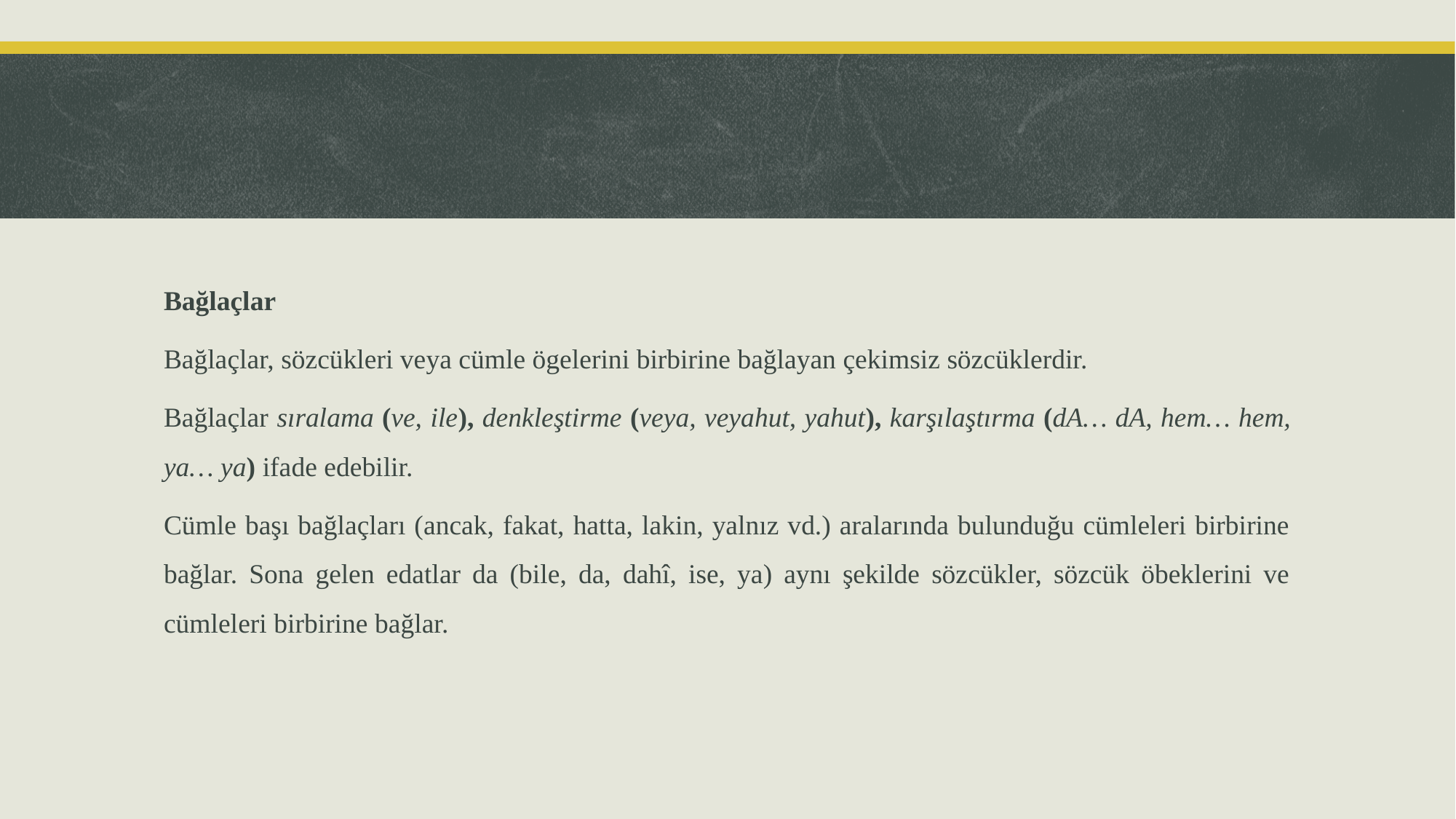

Bağlaçlar
Bağlaçlar, sözcükleri veya cümle ögelerini birbirine bağlayan çekimsiz sözcüklerdir.
Bağlaçlar sıralama (ve, ile), denkleştirme (veya, veyahut, yahut), karşılaştırma (dA… dA, hem… hem, ya… ya) ifade edebilir.
Cümle başı bağlaçları (ancak, fakat, hatta, lakin, yalnız vd.) aralarında bulunduğu cümleleri birbirine bağlar. Sona gelen edatlar da (bile, da, dahî, ise, ya) aynı şekilde sözcükler, sözcük öbeklerini ve cümleleri birbirine bağlar.